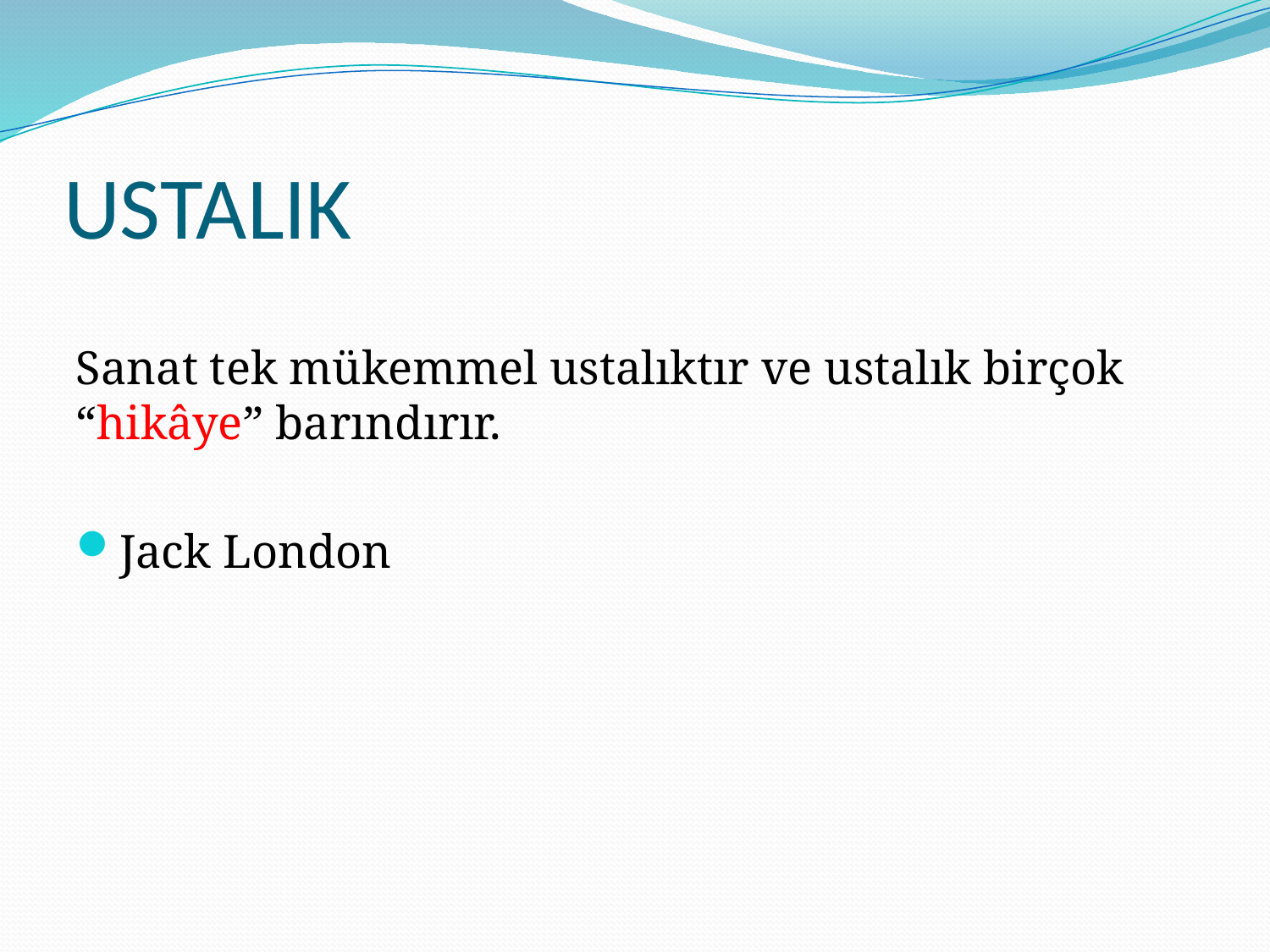

# USTALIK

Sanat tek mükemmel ustalıktır ve ustalık birçok “hikâye” barındırır.

Jack London